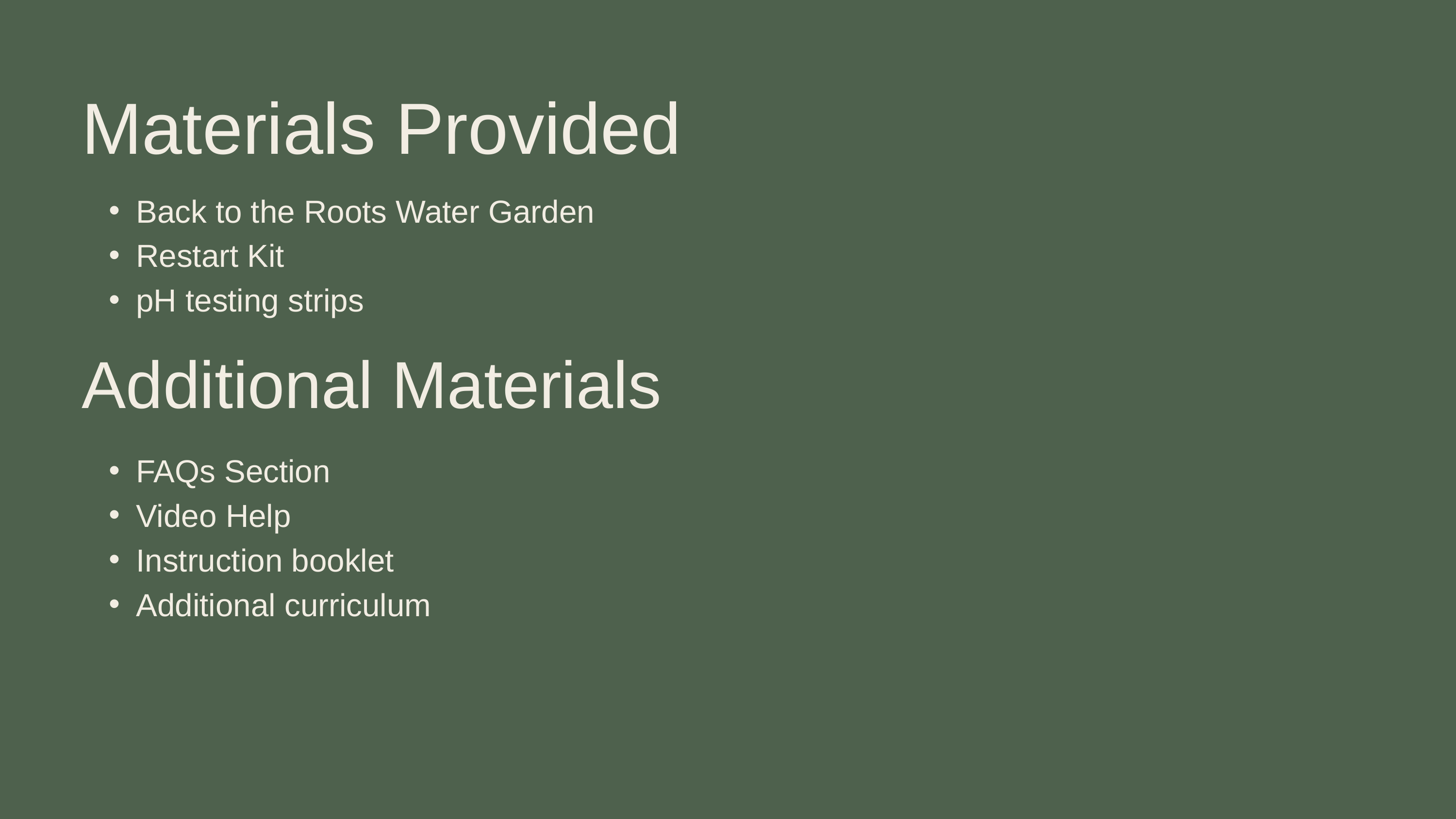

Materials Provided
Back to the Roots Water Garden
Restart Kit
pH testing strips
Additional Materials
FAQs Section
Video Help
Instruction booklet
Additional curriculum